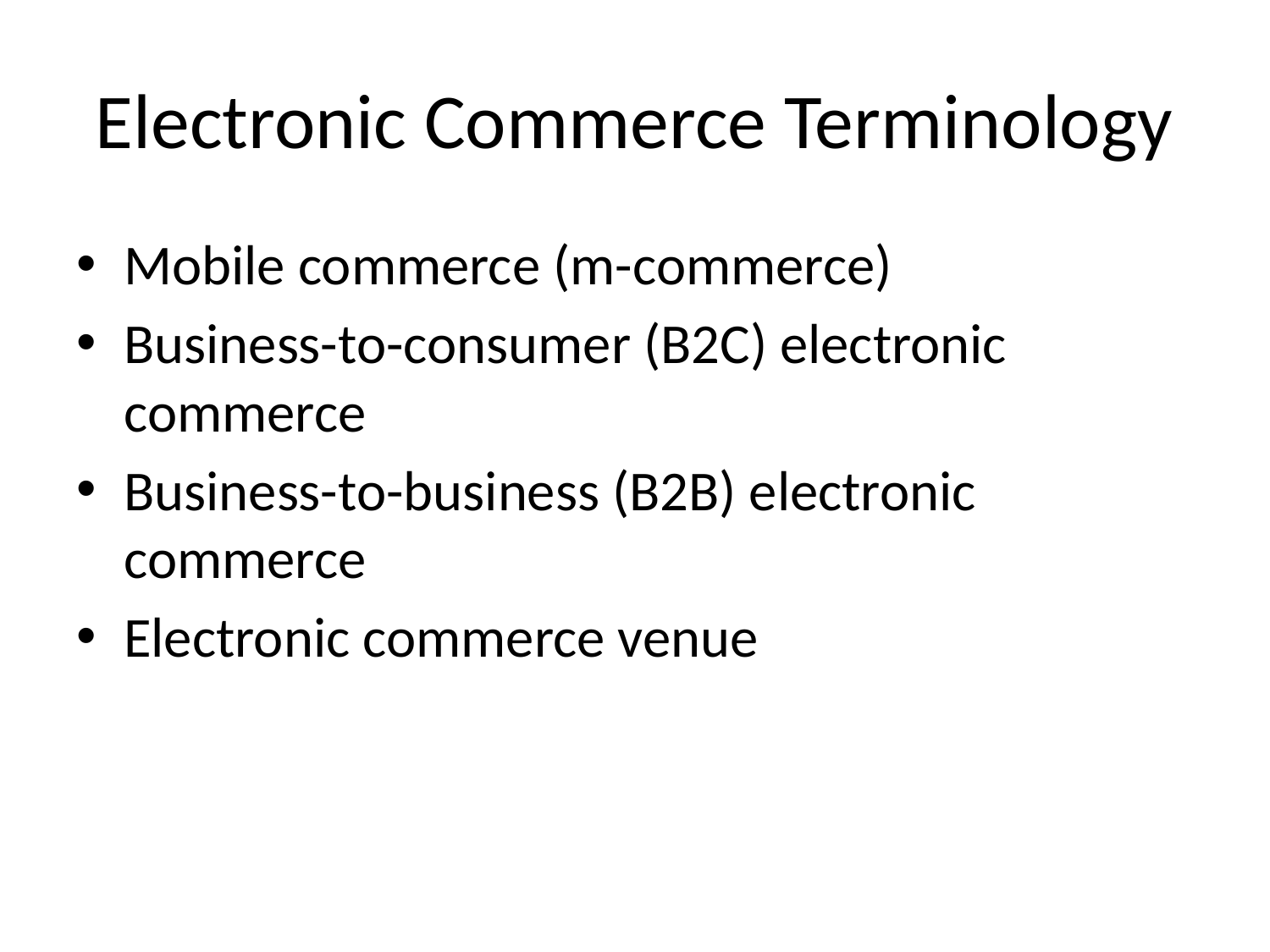

# Electronic Commerce Terminology
Mobile commerce (m-commerce)
Business-to-consumer (B2C) electronic commerce
Business-to-business (B2B) electronic commerce
Electronic commerce venue